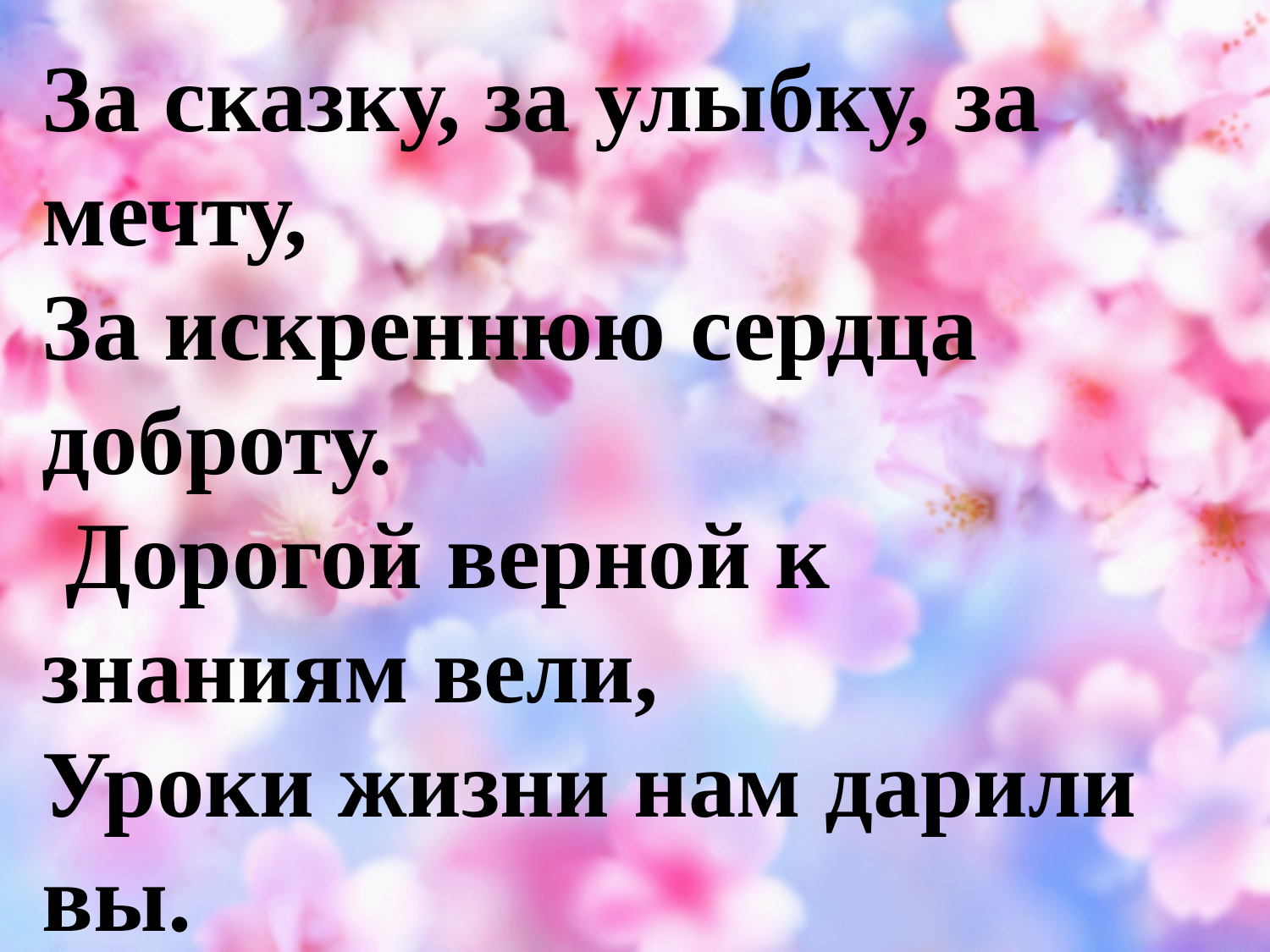

За сказку, за улыбку, за мечту,
За искреннюю сердца доброту.
 Дорогой верной к знаниям вели,
Уроки жизни нам дарили вы.
#